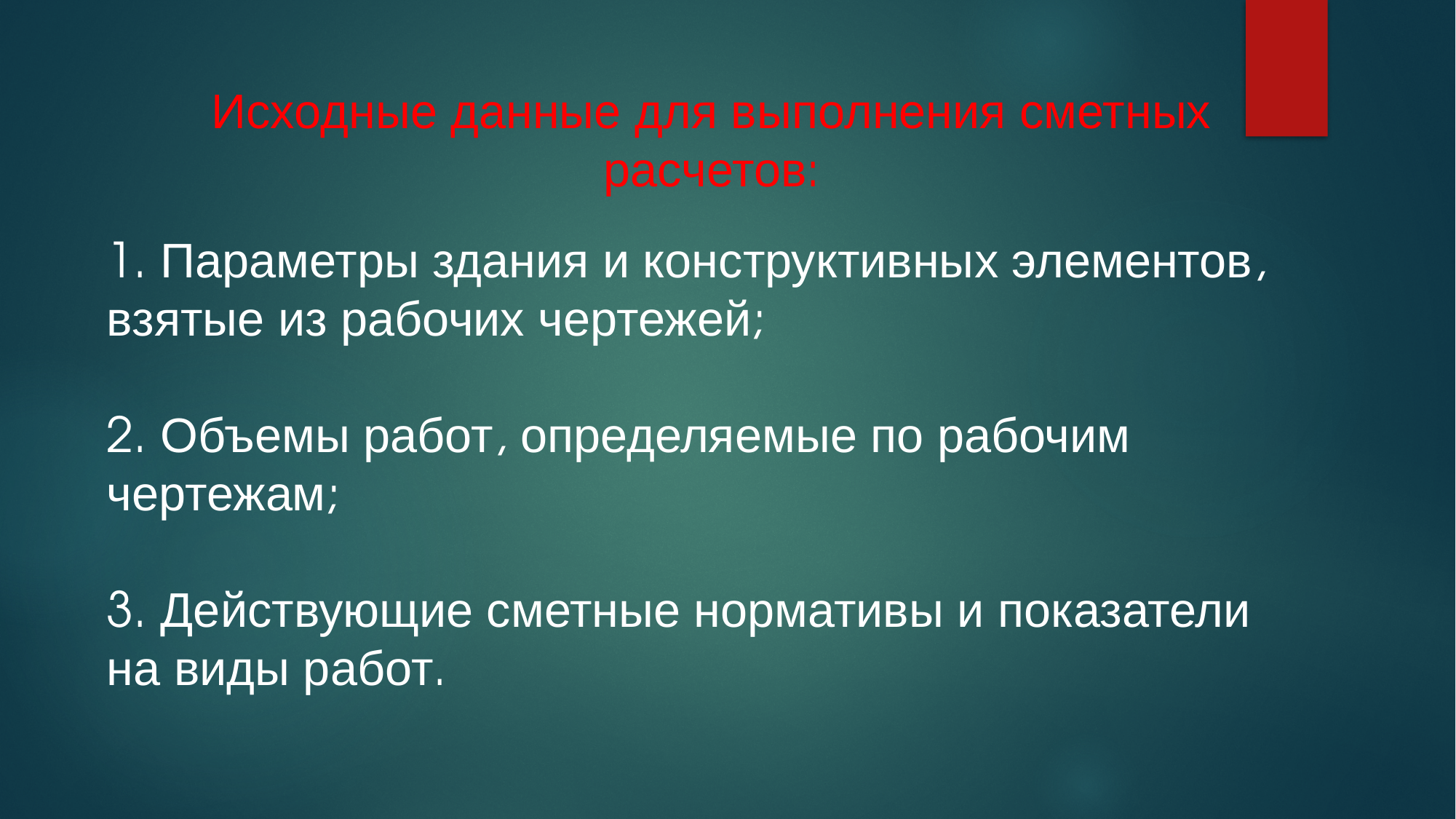

Исходные данные для выполнения сметных расчетов:
1. Параметры здания и конструктивных элементов, взятые из рабочих чертежей;

2. Объемы работ, определяемые по рабочим чертежам;

3. Действующие сметные нормативы и показатели на виды работ.